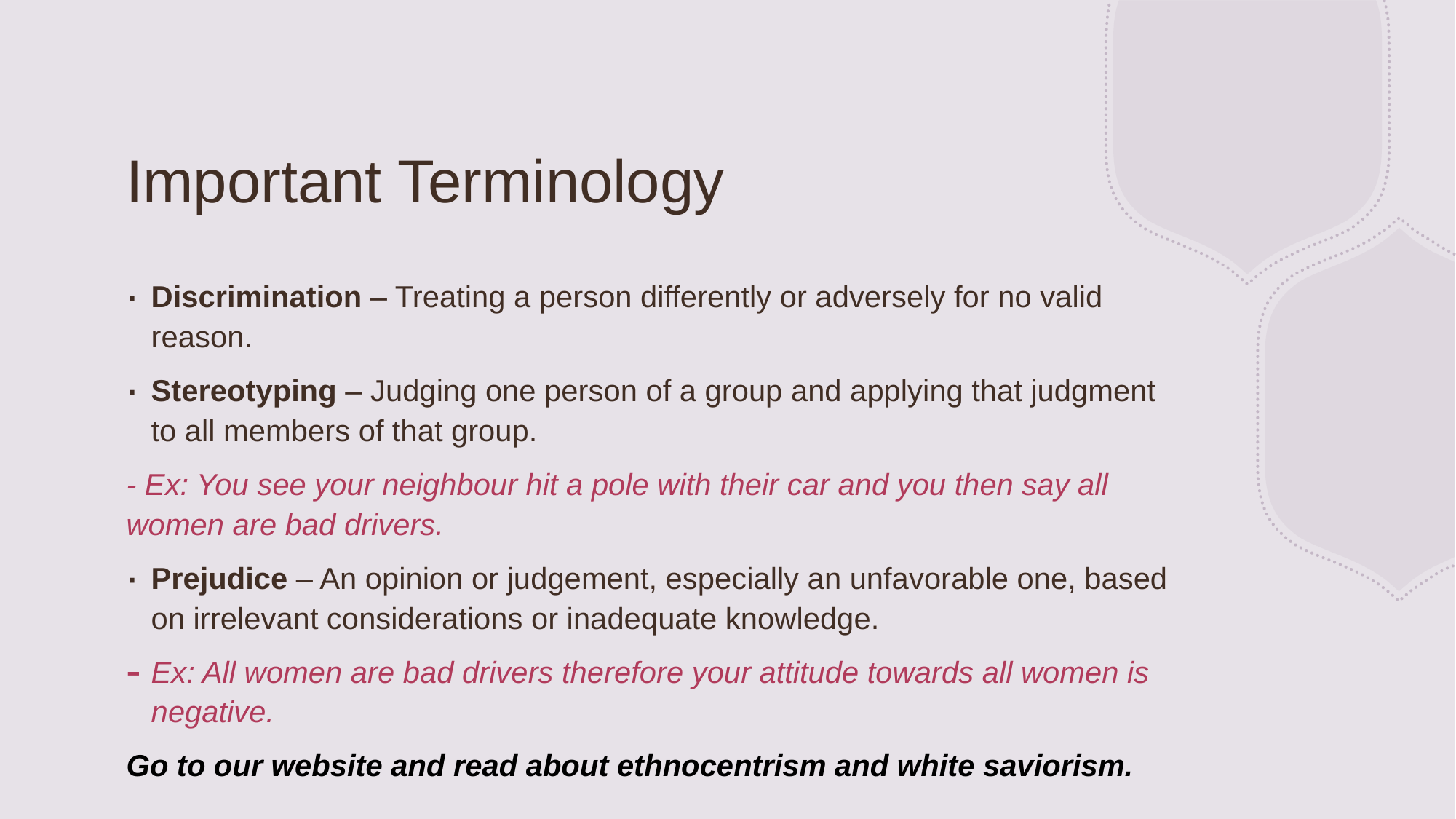

# Important Terminology
Discrimination – Treating a person differently or adversely for no valid reason.
Stereotyping – Judging one person of a group and applying that judgment to all members of that group.
- Ex: You see your neighbour hit a pole with their car and you then say all women are bad drivers.
Prejudice – An opinion or judgement, especially an unfavorable one, based on irrelevant considerations or inadequate knowledge.
Ex: All women are bad drivers therefore your attitude towards all women is negative.
Go to our website and read about ethnocentrism and white saviorism.